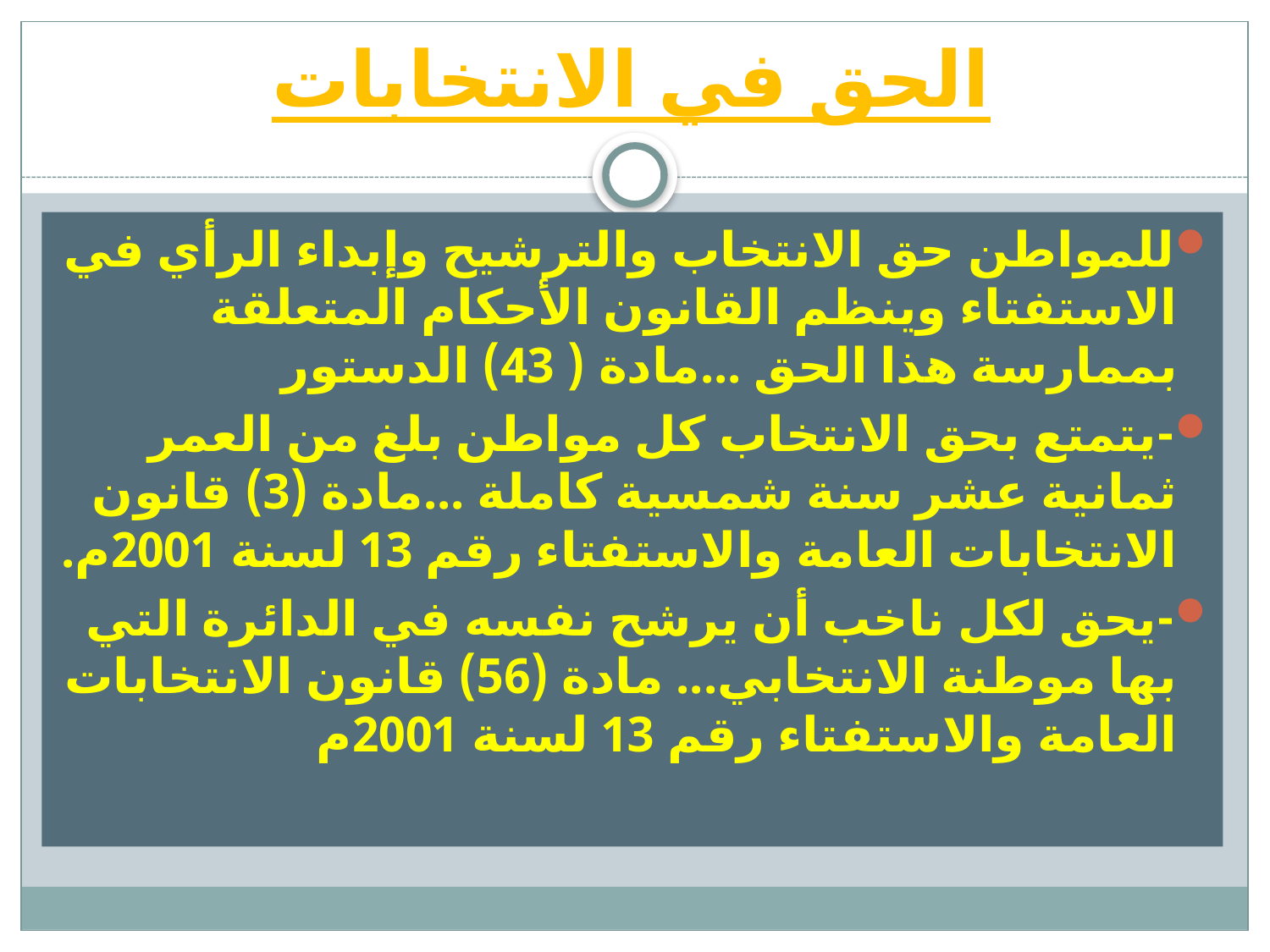

# الحق في الانتخابات
للمواطن حق الانتخاب والترشيح وإبداء الرأي في الاستفتاء وينظم القانون الأحكام المتعلقة بممارسة هذا الحق ...مادة ( 43) الدستور
-يتمتع بحق الانتخاب كل مواطن بلغ من العمر ثمانية عشر سنة شمسية كاملة ...مادة (3) قانون الانتخابات العامة والاستفتاء رقم 13 لسنة 2001م.
-يحق لكل ناخب أن يرشح نفسه في الدائرة التي بها موطنة الانتخابي... مادة (56) قانون الانتخابات العامة والاستفتاء رقم 13 لسنة 2001م